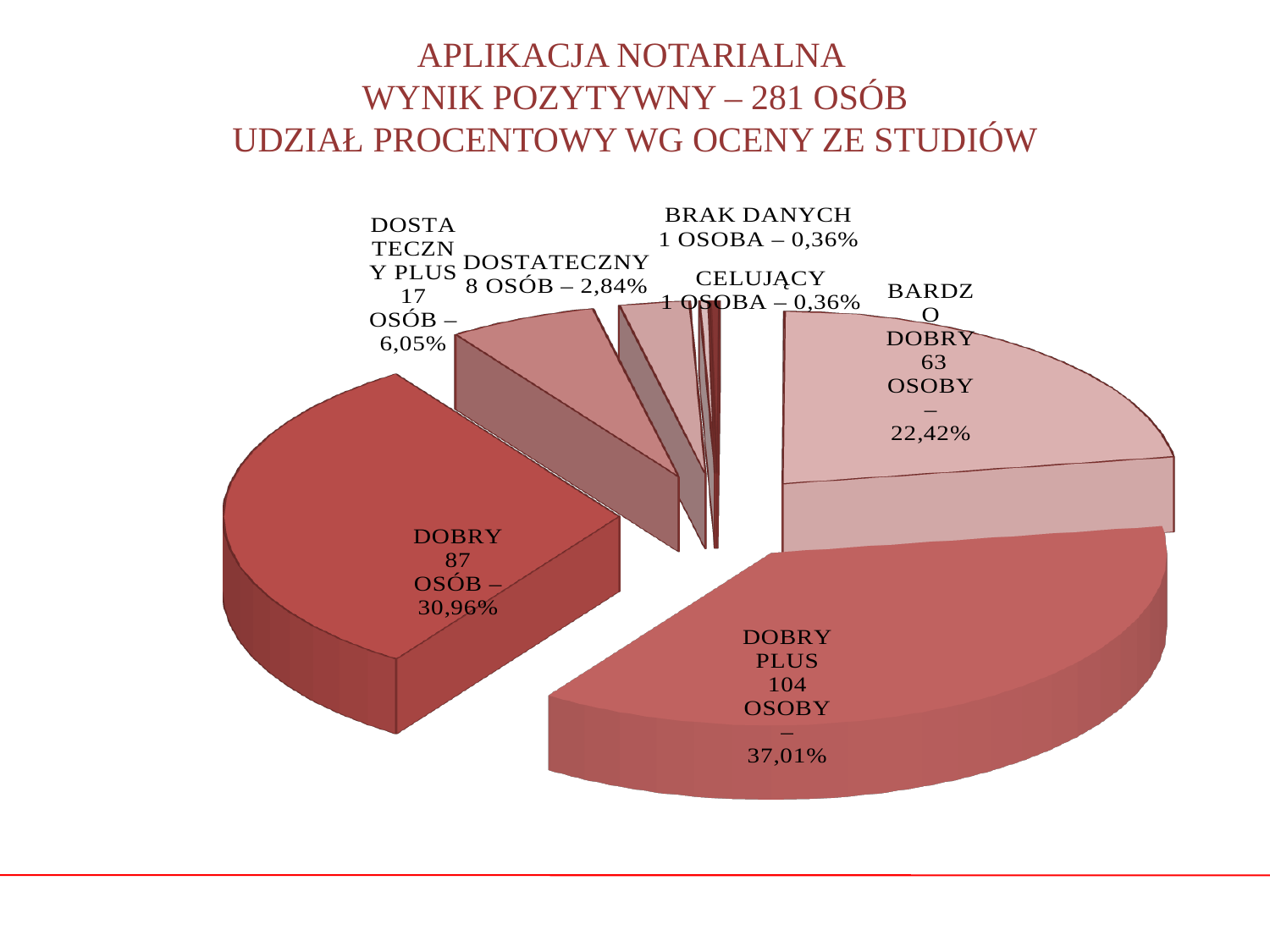

# APLIKACJA NOTARIALNA WYNIK POZYTYWNY – 281 OSÓB UDZIAŁ PROCENTOWY WG OCENY ZE STUDIÓW

[unsupported chart]